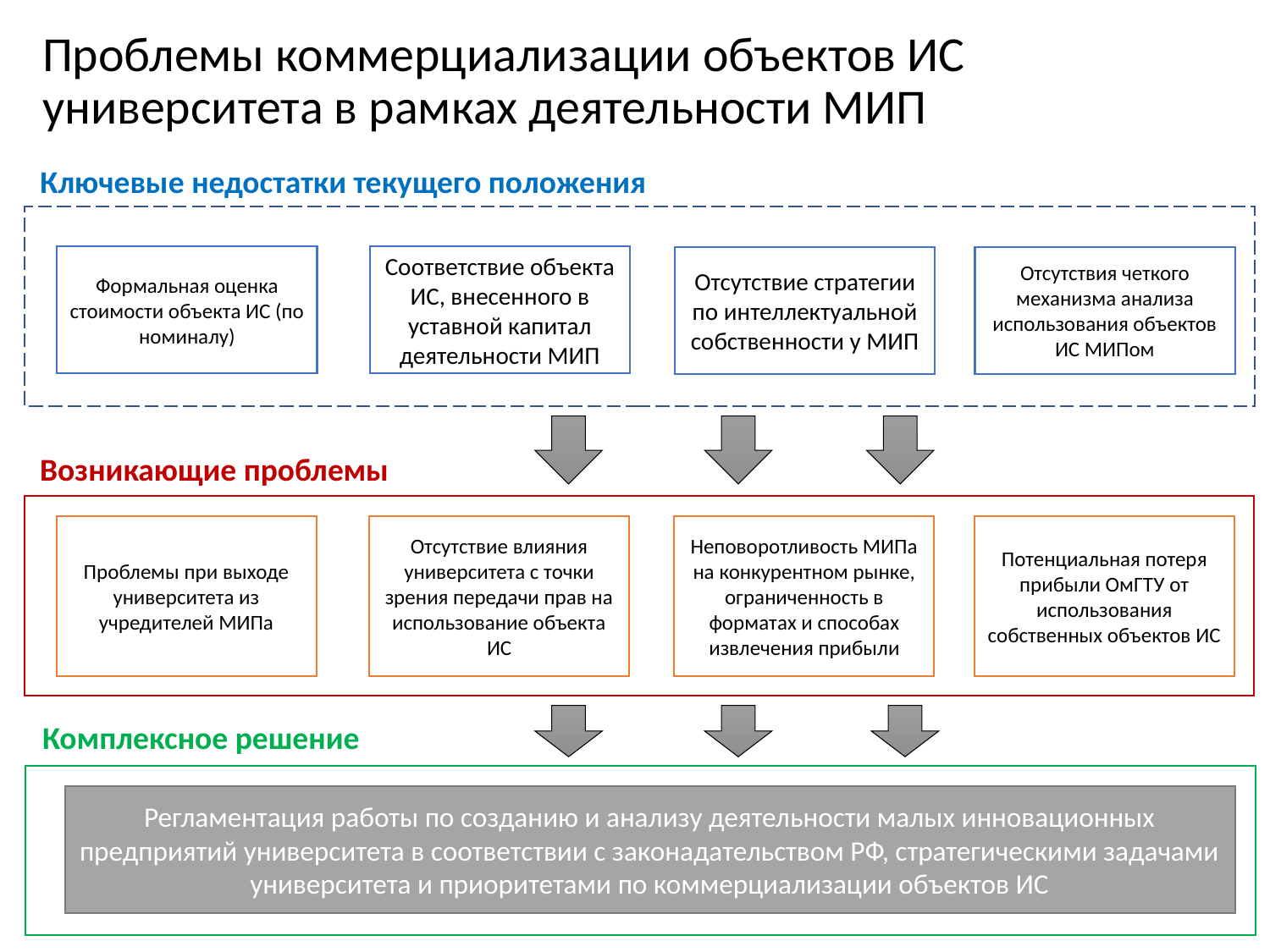

# Проблемы коммерциализации объектов ИС университета в рамках деятельности МИП
Ключевые недостатки текущего положения

Формальная оценка стоимости объекта ИС (по номиналу)
Соответствие объекта ИС, внесенного в уставной капитал деятельности МИП
Отсутствие стратегии по интеллектуальной собственности у МИП
Отсутствия четкого механизма анализа использования объектов ИС МИПом

Возникающие проблемы

Проблемы при выходе университета из учредителей МИПа
Отсутствие влияния университета с точки зрения передачи прав на использование объекта ИС
Неповоротливость МИПа на конкурентном рынке, ограниченность в форматах и способах извлечения прибыли
Потенциальная потеря прибыли ОмГТУ от использования собственных объектов ИС

Комплексное решение

Регламентация работы по созданию и анализу деятельности малых инновационных предприятий университета в соответствии с законадательством РФ, стратегическими задачами университета и приоритетами по коммерциализации объектов ИС